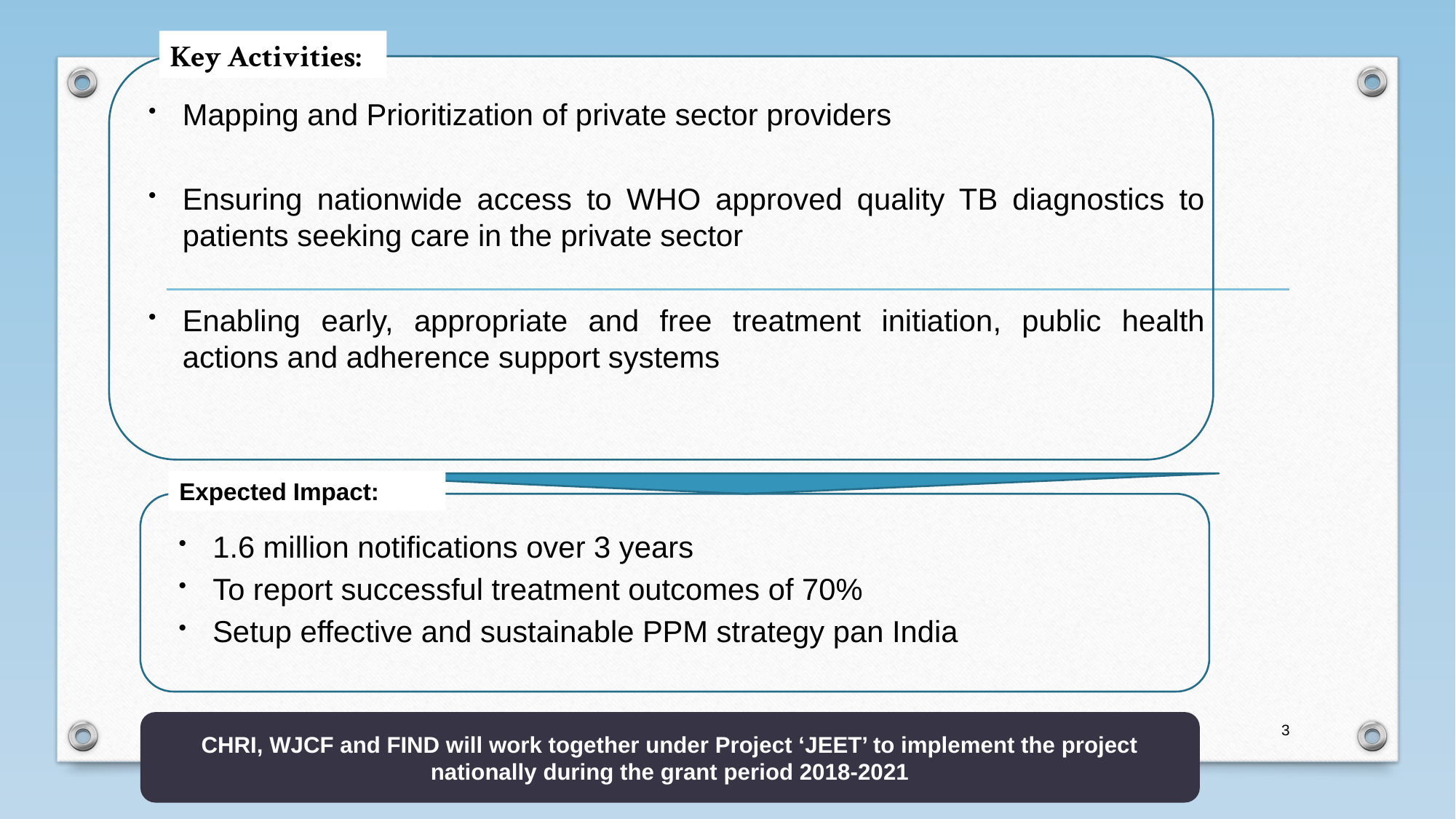

Key Activities:

Mapping and Prioritization of private sector providers

Ensuring nationwide access to WHO approved quality TB diagnostics to patients seeking care in the private sector

Enabling early, appropriate and free treatment initiation, public health actions and adherence support systems

Expected Impact:

1.6 million notifications over 3 years
To report successful treatment outcomes of 70%
Setup effective and sustainable PPM strategy pan India
CHRI, WJCF and FIND will work together under Project ‘JEET’ to implement the project nationally during the grant period 2018-2021
3